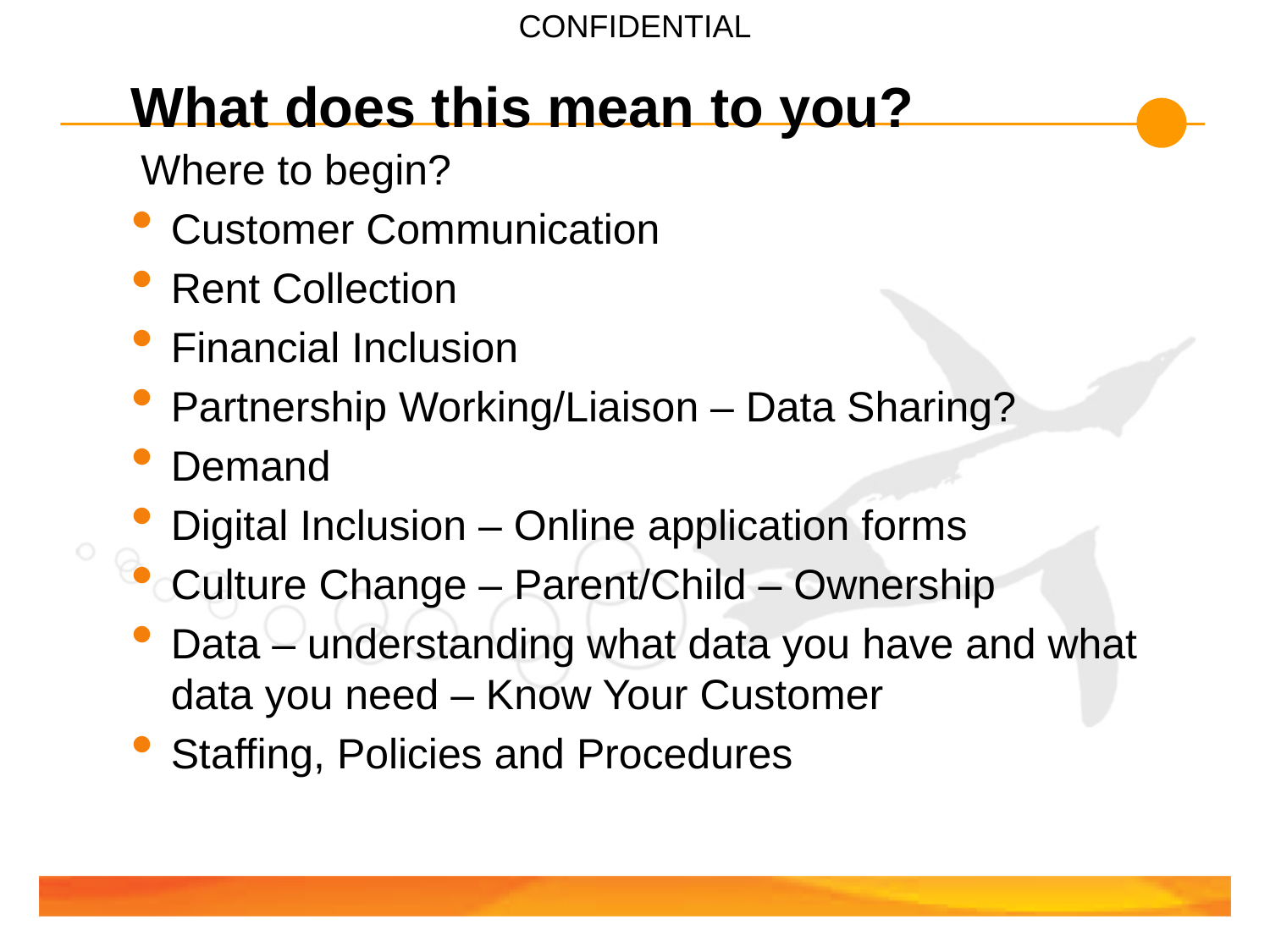

# What does this mean to you?
 Where to begin?
Customer Communication
Rent Collection
Financial Inclusion
Partnership Working/Liaison – Data Sharing?
Demand
Digital Inclusion – Online application forms
Culture Change – Parent/Child – Ownership
Data – understanding what data you have and what data you need – Know Your Customer
Staffing, Policies and Procedures